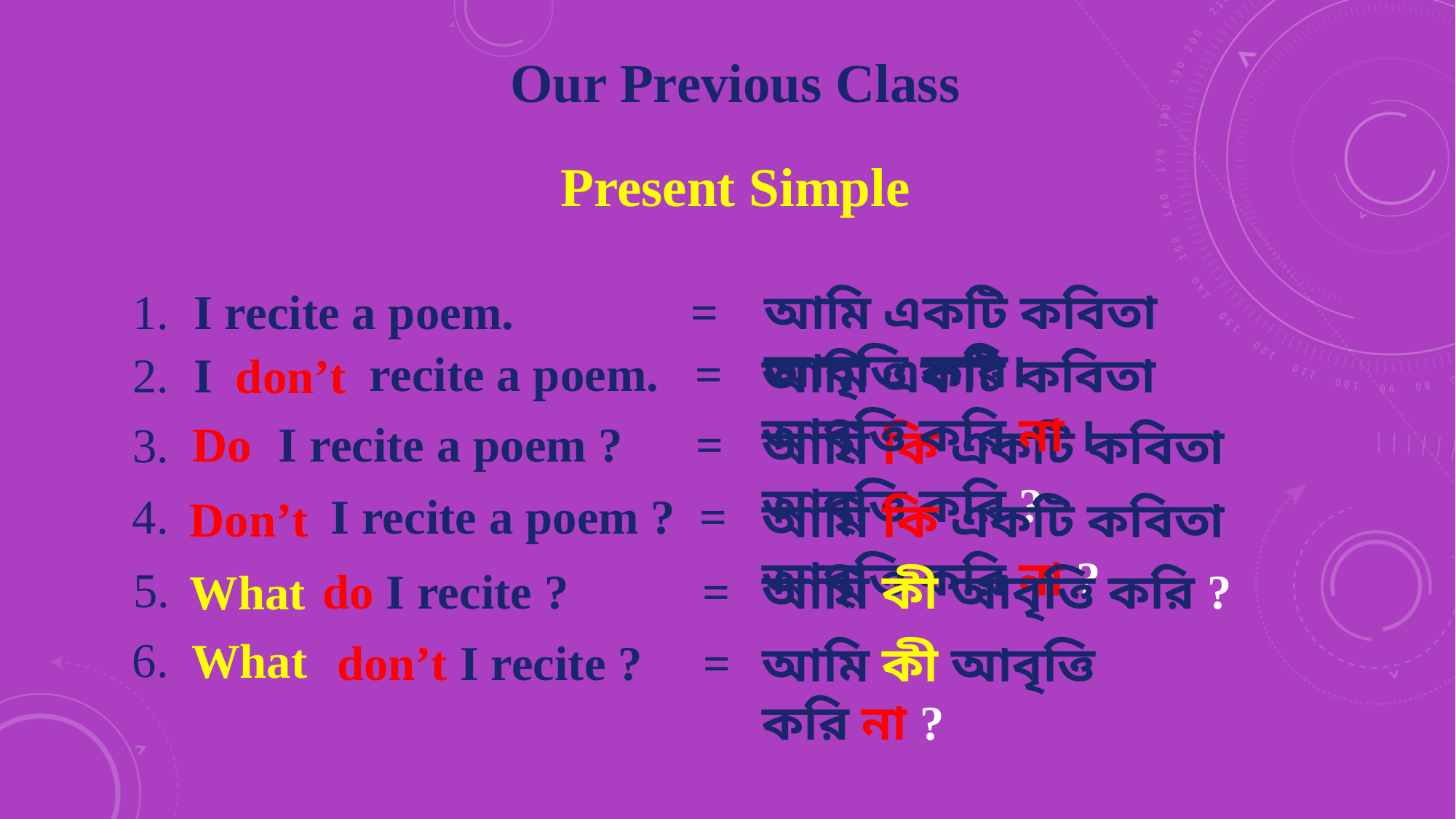

Our Previous Class
Present Simple
1.  I recite a poem.		 =
আমি একটি কবিতা আবৃত্তি করি।
recite a poem.   =
2.  I
আমি একটি কবিতা আবৃত্তি করি না ।
don’t
Do
I recite a poem ?      =
3.
আমি কি একটি কবিতা আবৃত্তি করি ?
I recite a poem ?  =
4.
Don’t
আমি কি একটি কবিতা আবৃত্তি করি না ?
5.
আমি কী আবৃত্তি করি ?
do I recite ?           =
What
6.
What
don’t I recite ?     =
আমি কী আবৃত্তি করি না ?